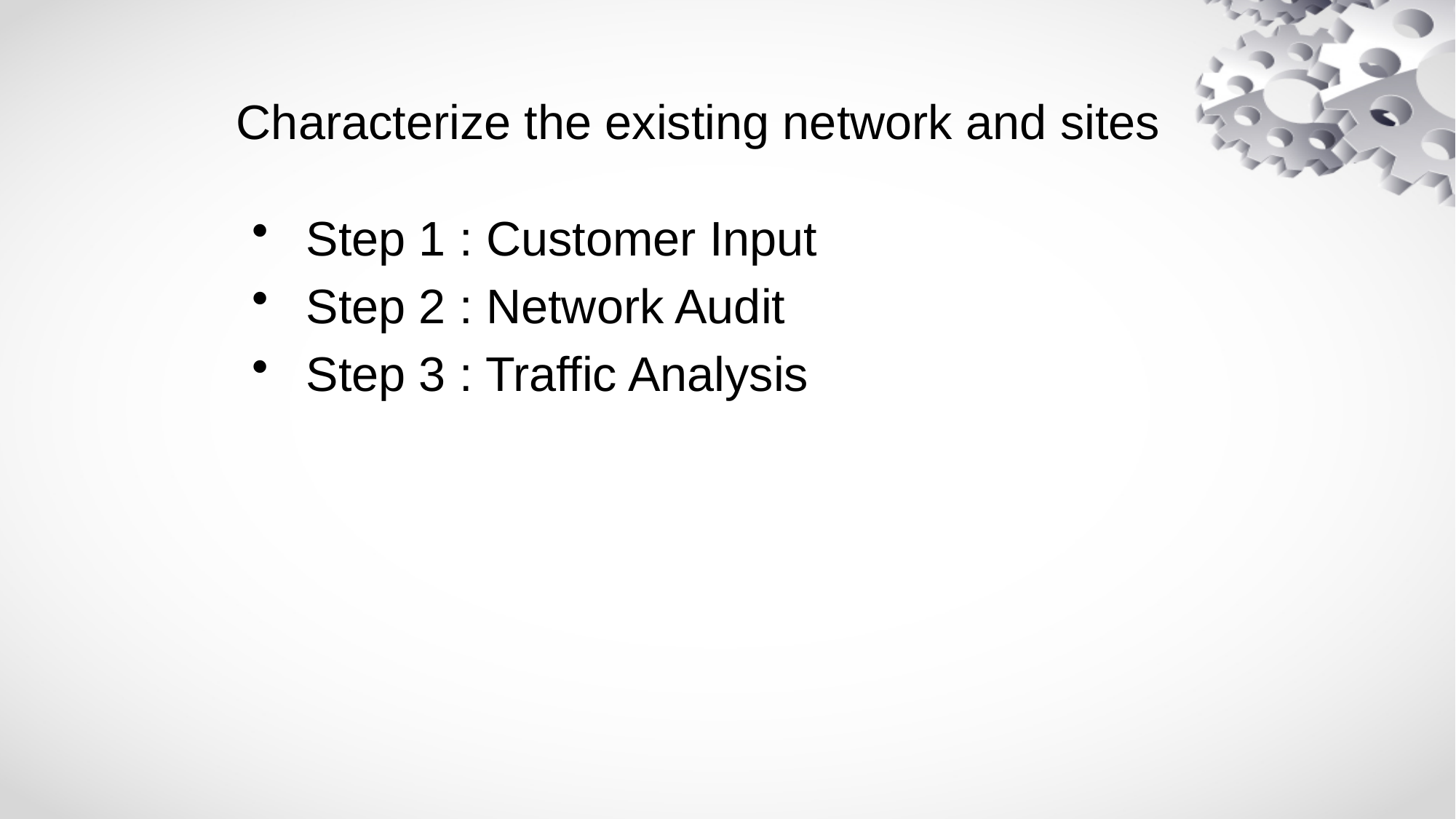

# Characterize the existing network and sites
 Step 1 : Customer Input
 Step 2 : Network Audit
 Step 3 : Traffic Analysis